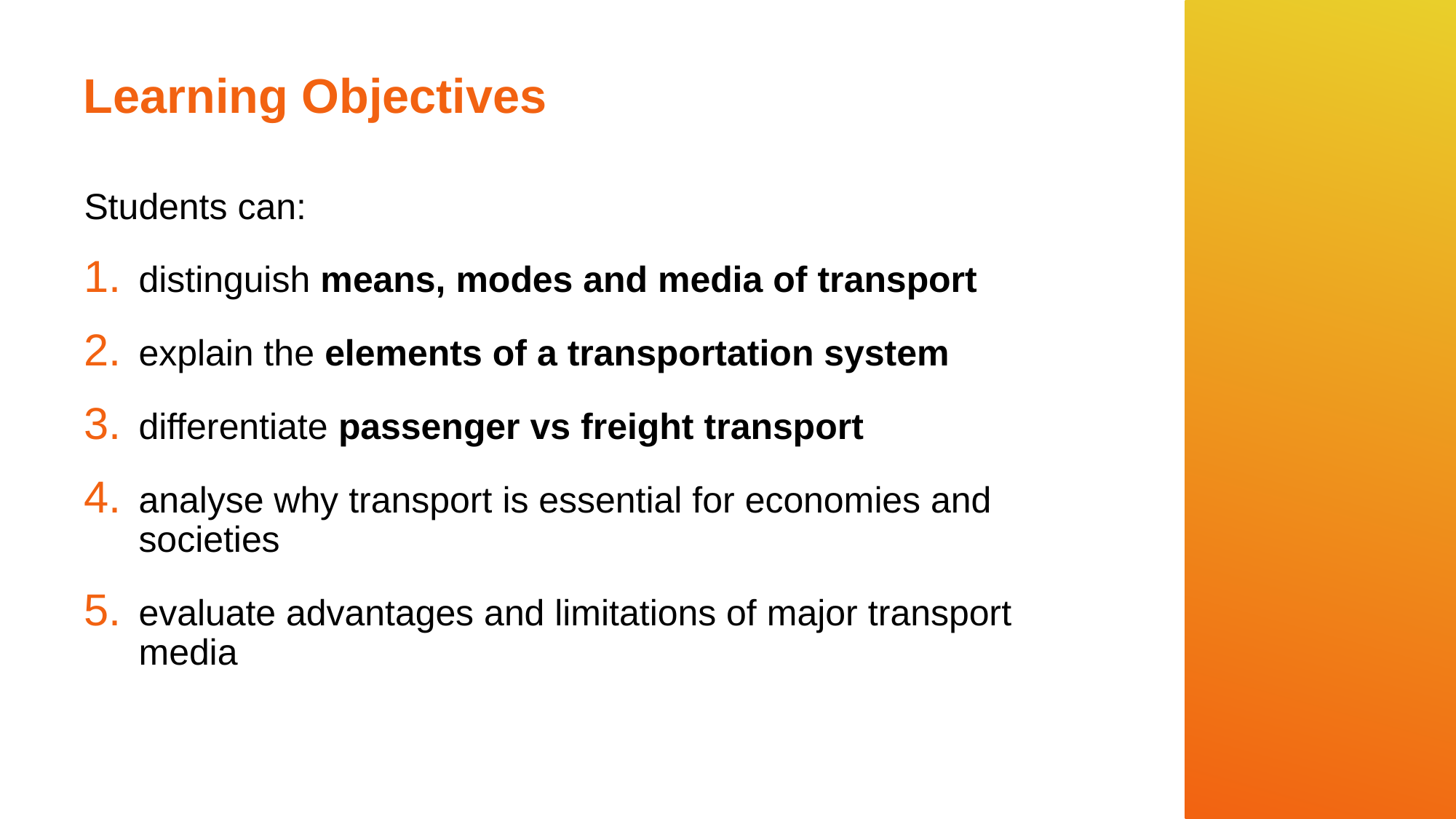

# Learning Objectives
Students can:
distinguish means, modes and media of transport
explain the elements of a transportation system
differentiate passenger vs freight transport
analyse why transport is essential for economies and societies
evaluate advantages and limitations of major transport media